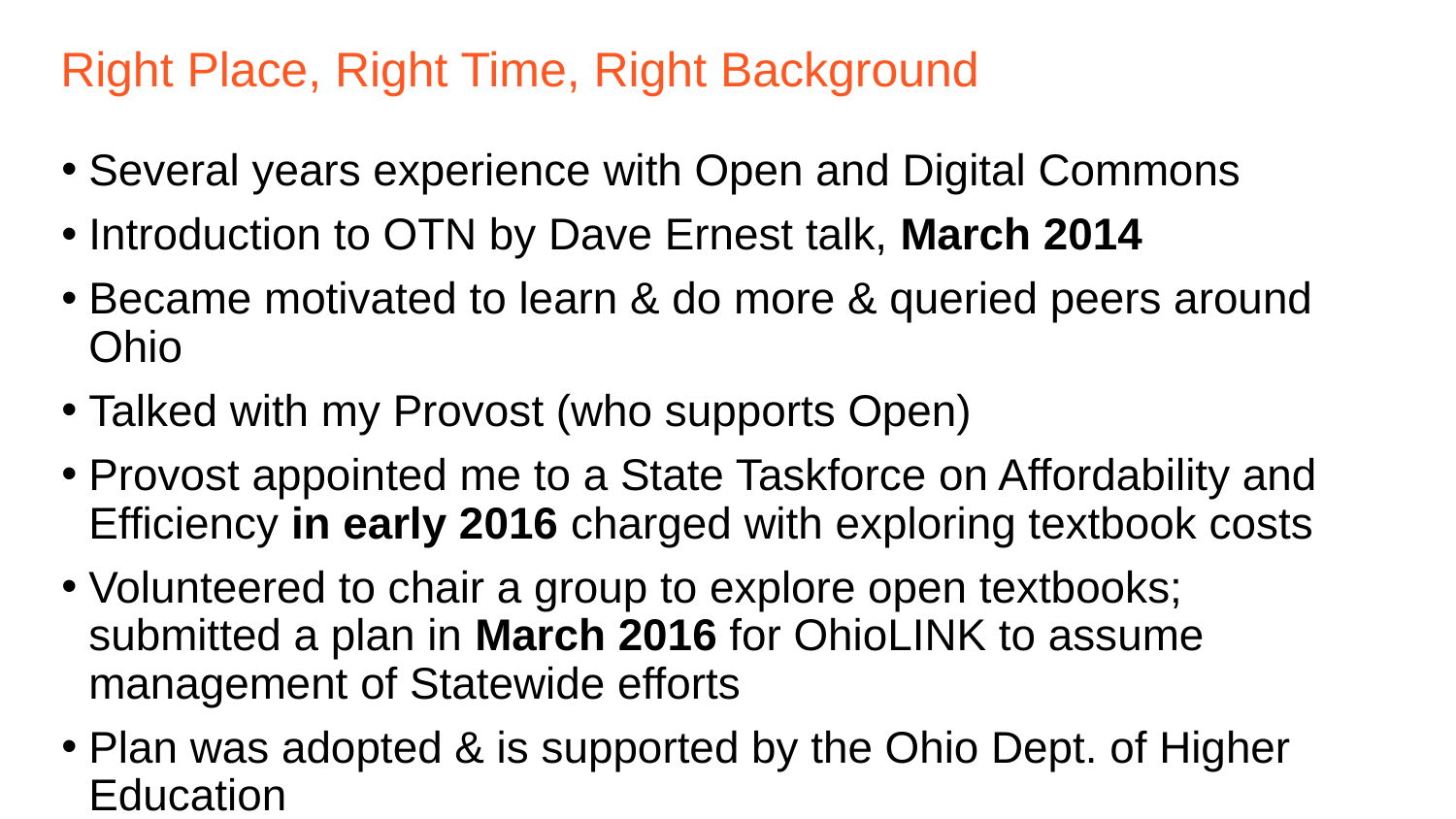

# Right Place, Right Time, Right Background
Several years experience with Open and Digital Commons
Introduction to OTN by Dave Ernest talk, March 2014
Became motivated to learn & do more & queried peers around Ohio
Talked with my Provost (who supports Open)
Provost appointed me to a State Taskforce on Affordability and Efficiency in early 2016 charged with exploring textbook costs
Volunteered to chair a group to explore open textbooks;  submitted a plan in March 2016 for OhioLINK to assume  management of Statewide efforts
Plan was adopted & is supported by the Ohio Dept. of Higher Education